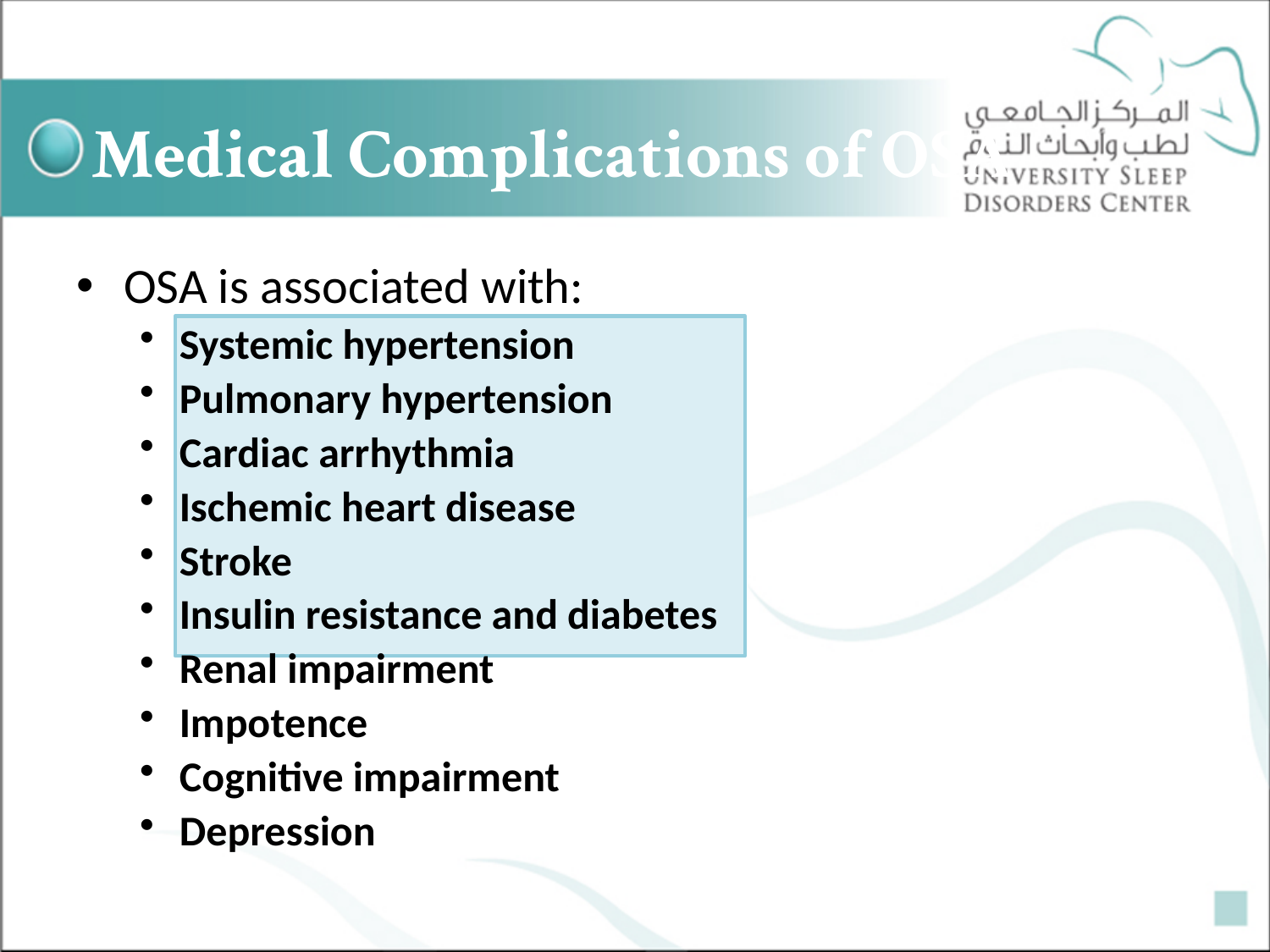

# Medical Complications of OSA
OSA is associated with:
Systemic hypertension
Pulmonary hypertension
Cardiac arrhythmia
Ischemic heart disease
Stroke
Insulin resistance and diabetes
Renal impairment
Impotence
Cognitive impairment
Depression